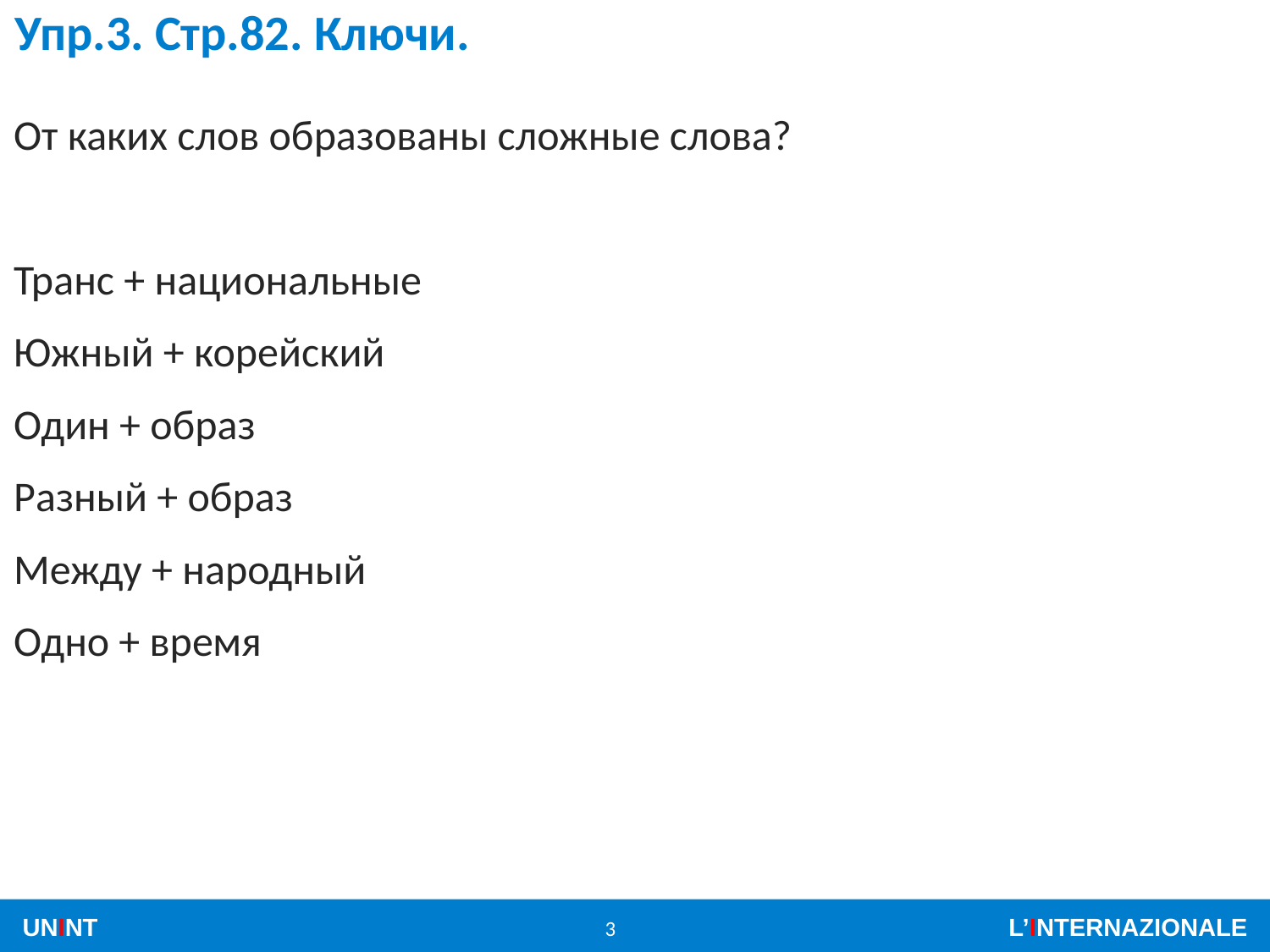

# Упр.3. Стр.82. Ключи.
От каких слов образованы сложные слова?

Транс + национальные
Южный + корейский
Один + образ
Разный + образ
Между + народный
Одно + время
3